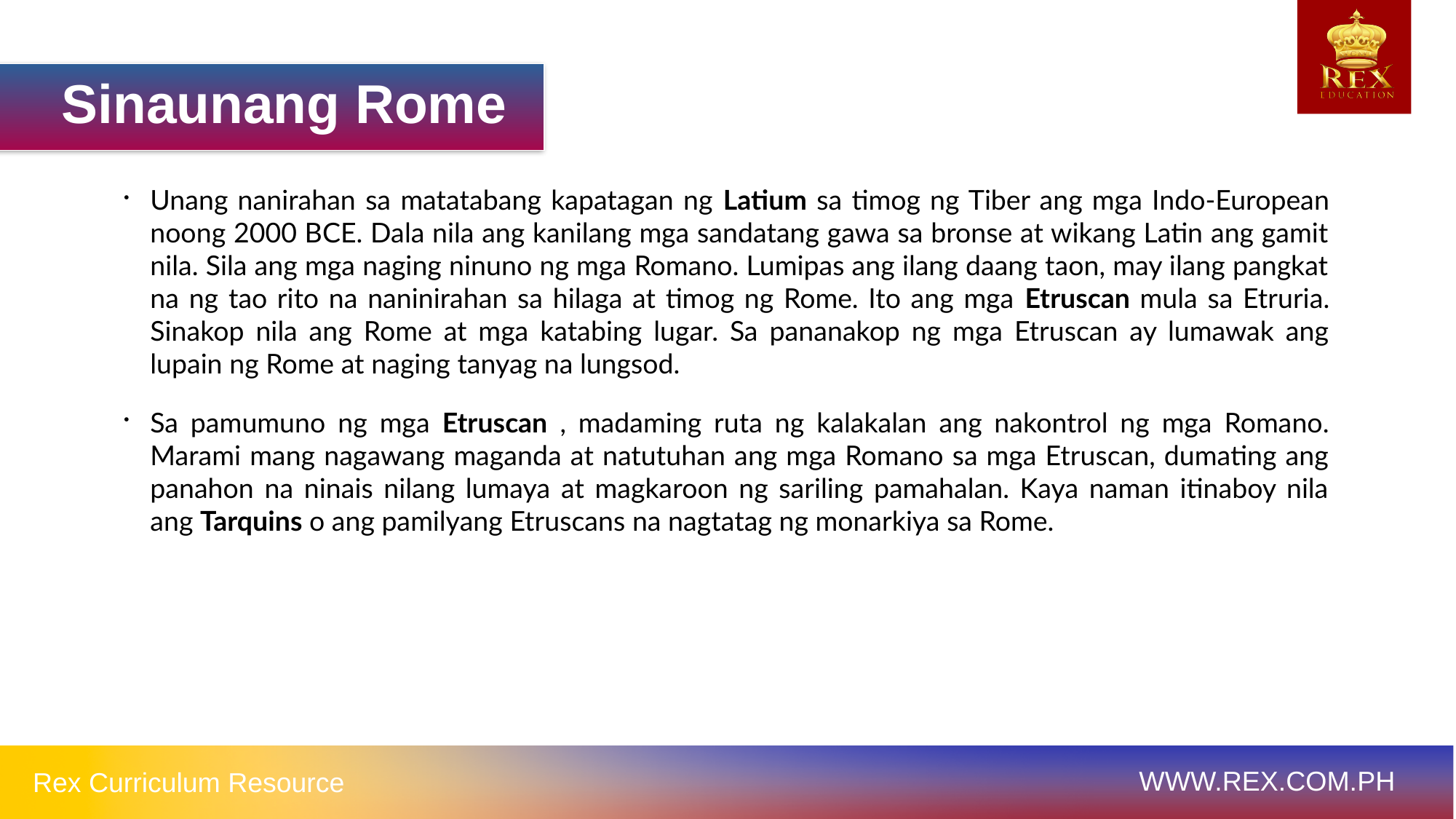

Sinaunang Rome

Unang nanirahan sa matatabang kapatagan ng Latium sa timog ng Tiber ang mga Indo-European noong 2000 BCE. Dala nila ang kanilang mga sandatang gawa sa bronse at wikang Latin ang gamit nila. Sila ang mga naging ninuno ng mga Romano. Lumipas ang ilang daang taon, may ilang pangkat na ng tao rito na naninirahan sa hilaga at timog ng Rome. Ito ang mga Etruscan mula sa Etruria. Sinakop nila ang Rome at mga katabing lugar. Sa pananakop ng mga Etruscan ay lumawak ang lupain ng Rome at naging tanyag na lungsod.
Sa pamumuno ng mga Etruscan , madaming ruta ng kalakalan ang nakontrol ng mga Romano. Marami mang nagawang maganda at natutuhan ang mga Romano sa mga Etruscan, dumating ang panahon na ninais nilang lumaya at magkaroon ng sariling pamahalan. Kaya naman itinaboy nila ang Tarquins o ang pamilyang Etruscans na nagtatag ng monarkiya sa Rome.